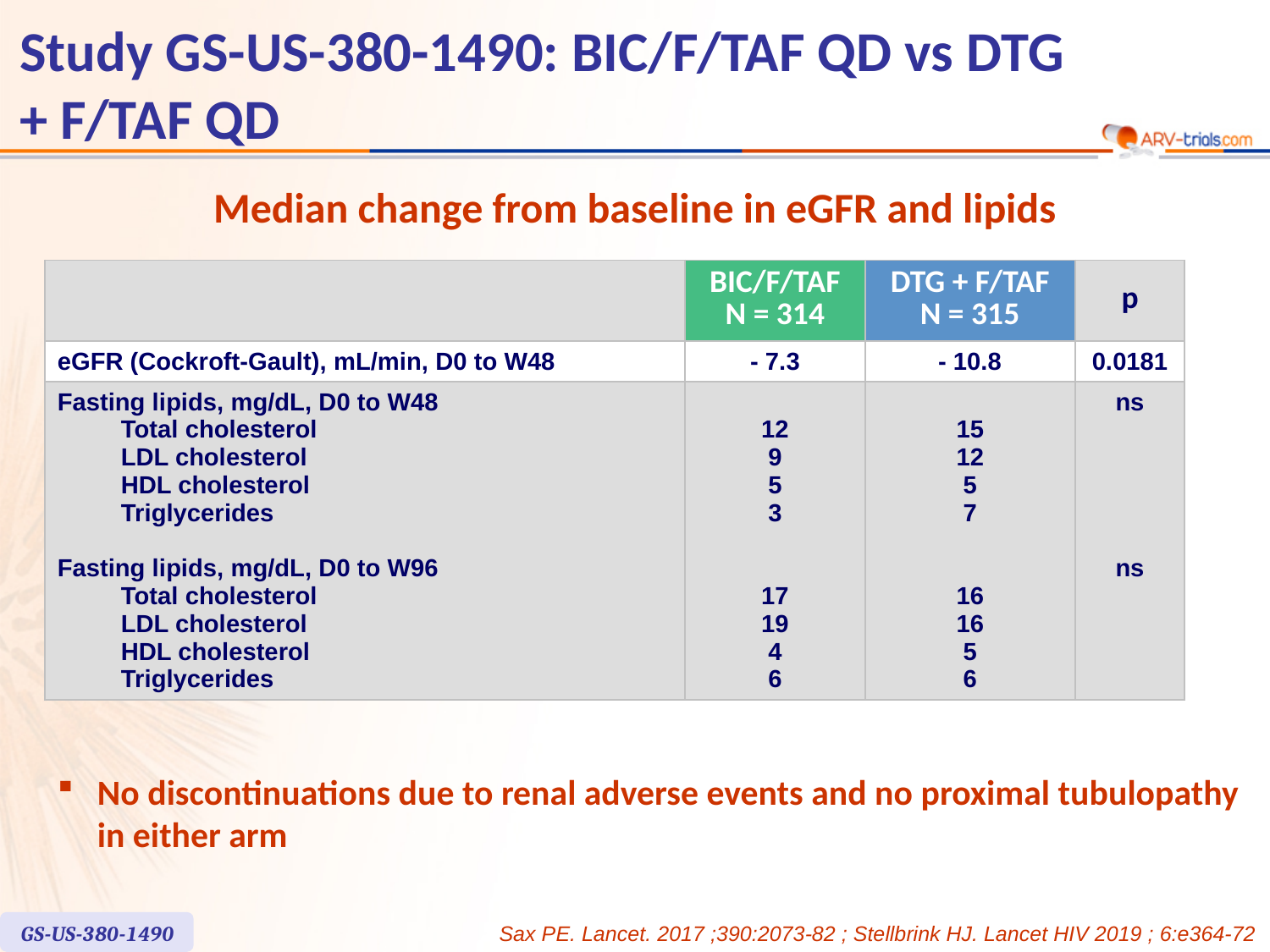

# Study GS-US-380-1490: BIC/F/TAF QD vs DTG + F/TAF QD
Median change from baseline in eGFR and lipids
|  | BIC/F/TAF N = 314 | DTG + F/TAF N = 315 | p |
| --- | --- | --- | --- |
| eGFR (Cockroft-Gault), mL/min, D0 to W48 | - 7.3 | - 10.8 | 0.0181 |
| Fasting lipids, mg/dL, D0 to W48 Total cholesterol LDL cholesterol HDL cholesterol Triglycerides Fasting lipids, mg/dL, D0 to W96 Total cholesterol LDL cholesterol HDL cholesterol Triglycerides | 12 9 5 3 17 19 4 6 | 15 12 5 7 16 16 5 6 | ns ns |
No discontinuations due to renal adverse events and no proximal tubulopathy in either arm

GS-US-380-1490
Sax PE. Lancet. 2017 ;390:2073-82 ; Stellbrink HJ. Lancet HIV 2019 ; 6:e364-72